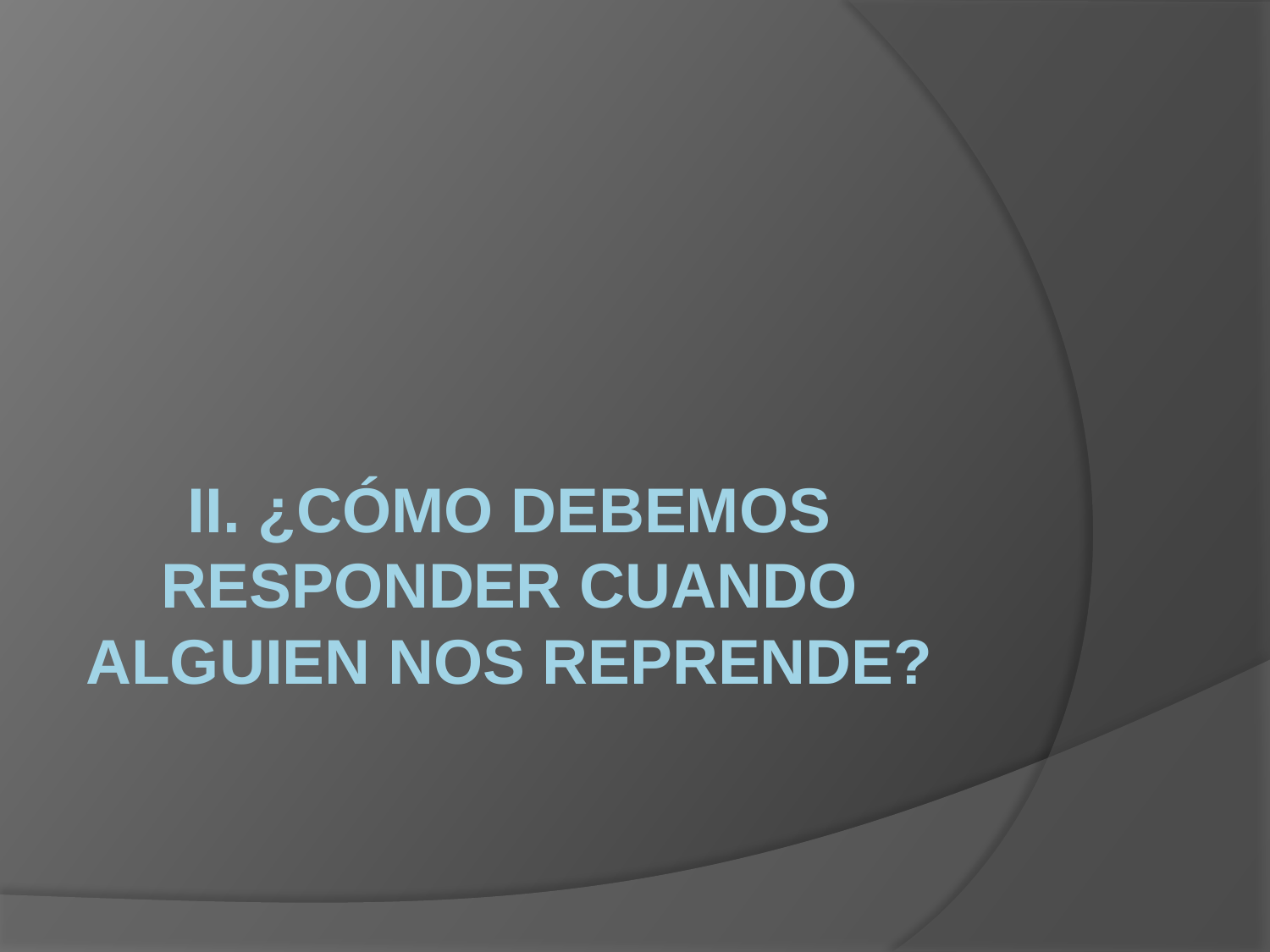

# II. ¿Cómo debemos responder cuando alguien nos reprende?